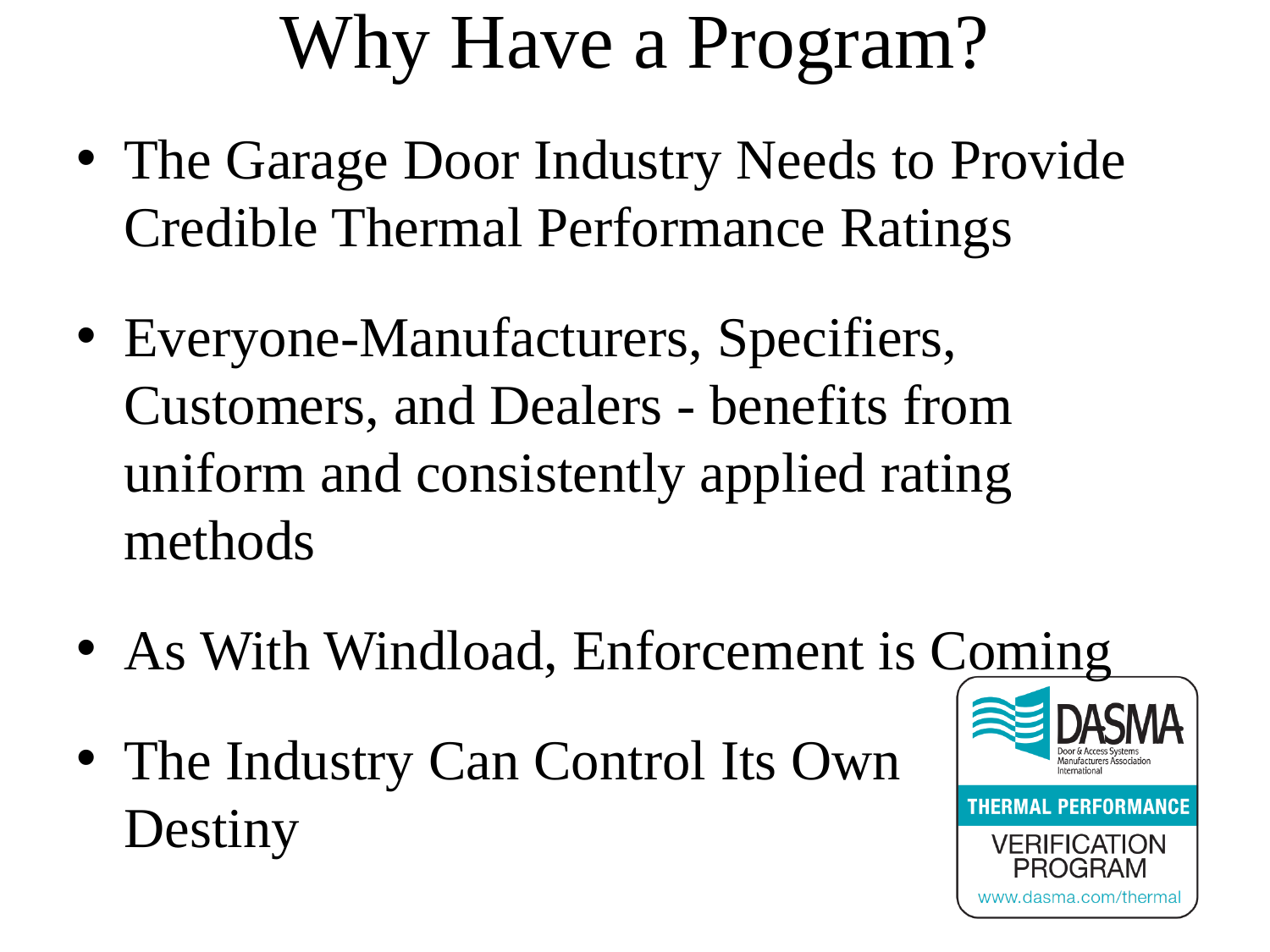

# Why Have a Program?
The Garage Door Industry Needs to Provide Credible Thermal Performance Ratings
Everyone-Manufacturers, Specifiers, Customers, and Dealers - benefits from uniform and consistently applied rating methods

As With Windload, Enforcement is Coming
The Industry Can Control Its Own
Destiny